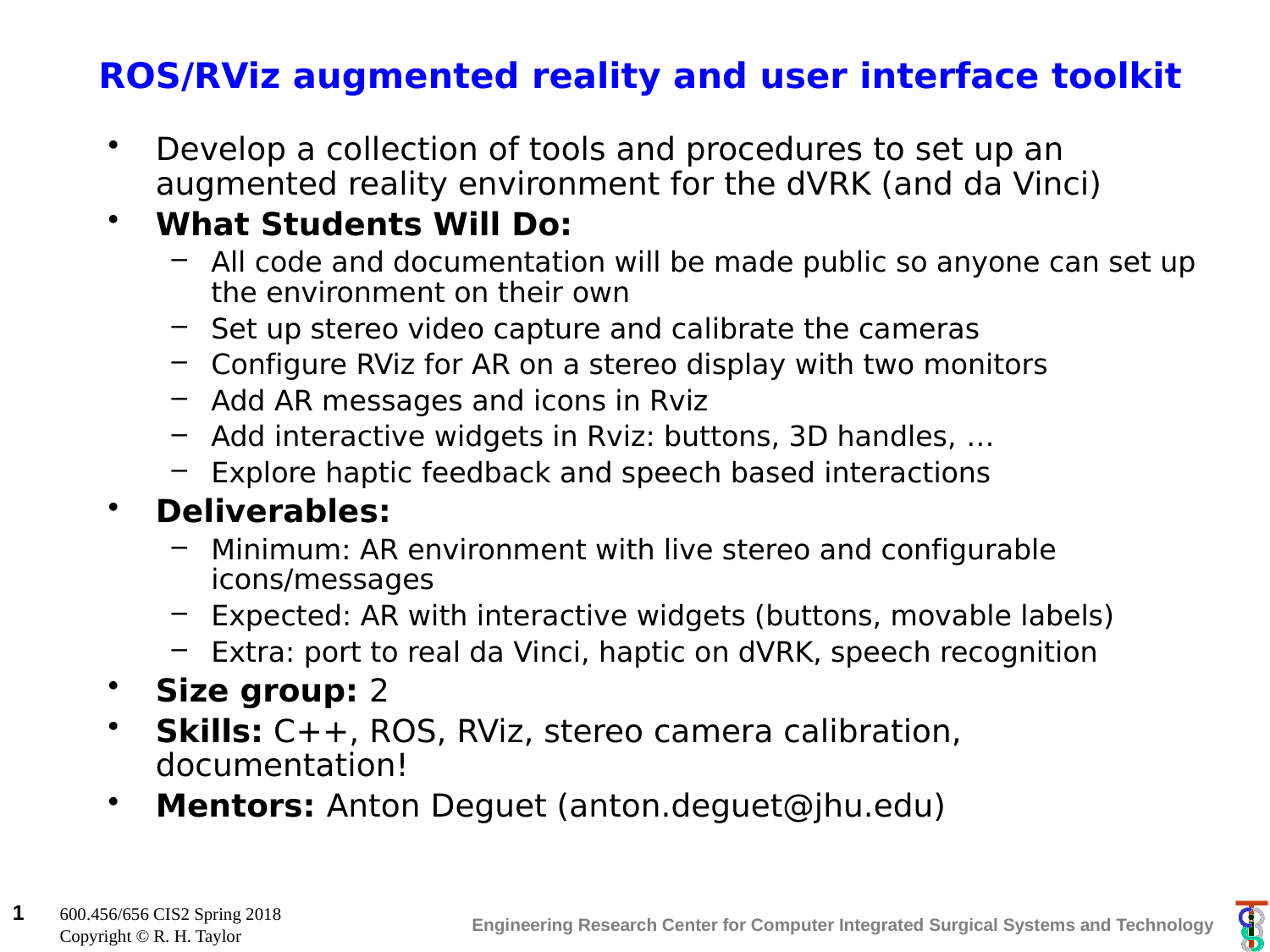

# ROS/RViz augmented reality and user interface toolkit
Develop a collection of tools and procedures to set up an augmented reality environment for the dVRK (and da Vinci)
What Students Will Do:
All code and documentation will be made public so anyone can set up the environment on their own
Set up stereo video capture and calibrate the cameras
Configure RViz for AR on a stereo display with two monitors
Add AR messages and icons in Rviz
Add interactive widgets in Rviz: buttons, 3D handles, …
Explore haptic feedback and speech based interactions
Deliverables:
Minimum: AR environment with live stereo and configurable icons/messages
Expected: AR with interactive widgets (buttons, movable labels)
Extra: port to real da Vinci, haptic on dVRK, speech recognition
Size group: 2
Skills: C++, ROS, RViz, stereo camera calibration, documentation!
Mentors: Anton Deguet (anton.deguet@jhu.edu)